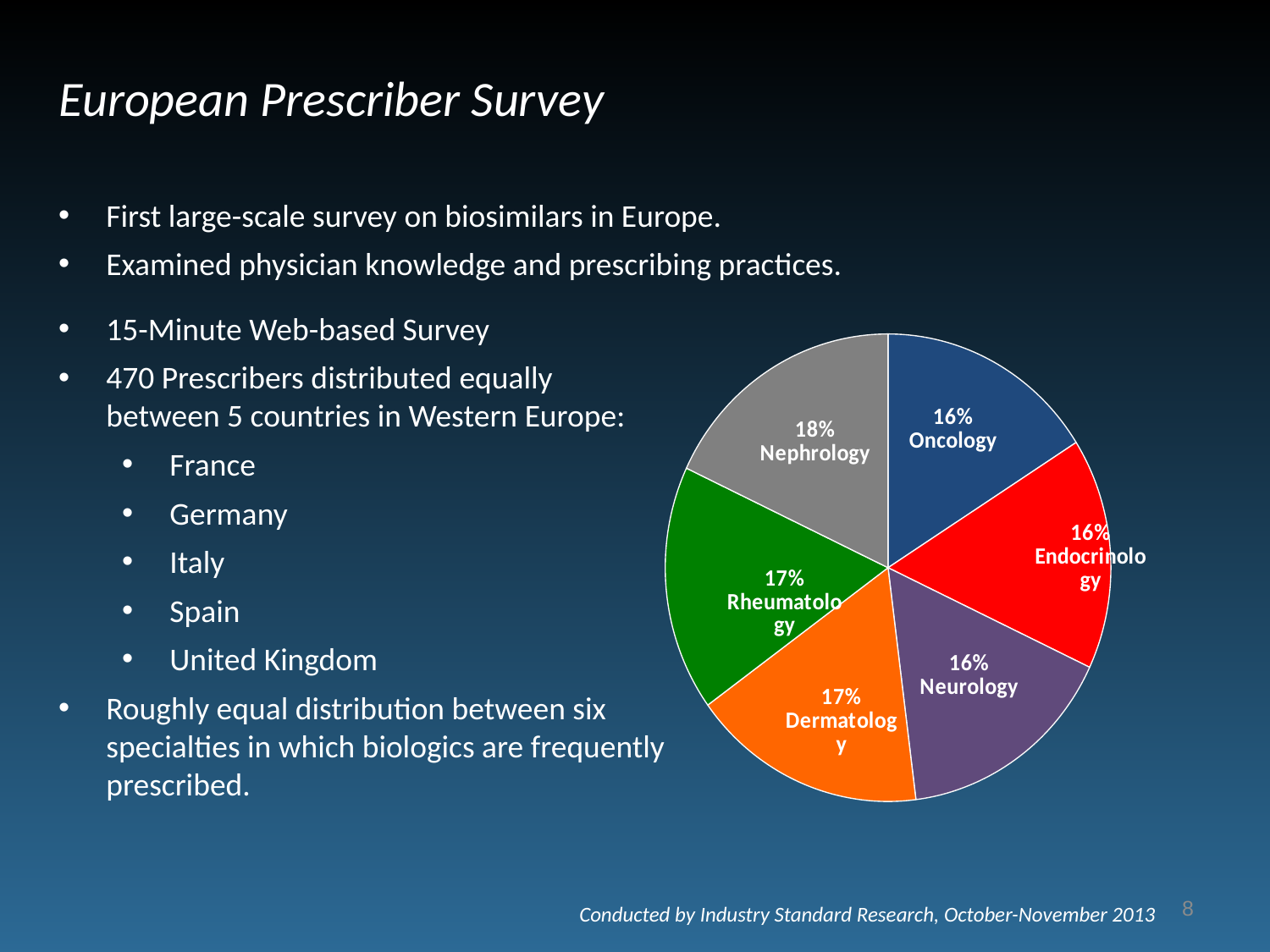

European Prescriber Survey
First large-scale survey on biosimilars in Europe.
Examined physician knowledge and prescribing practices.
15-Minute Web-based Survey
470 Prescribers distributed equally between 5 countries in Western Europe:
France
Germany
Italy
Spain
United Kingdom
Roughly equal distribution between six specialties in which biologics are frequently prescribed.

### Chart

| Category | Series 1 |
|---|---|
| Oncology | 0.16 |
| Endocrinology | 0.16 |
| Neurology | 0.16 |
| Dermatology | 0.17 |
| Rheumatology | 0.17 |
| Nephrology | 0.18 |
8
Conducted by Industry Standard Research, October-November 2013